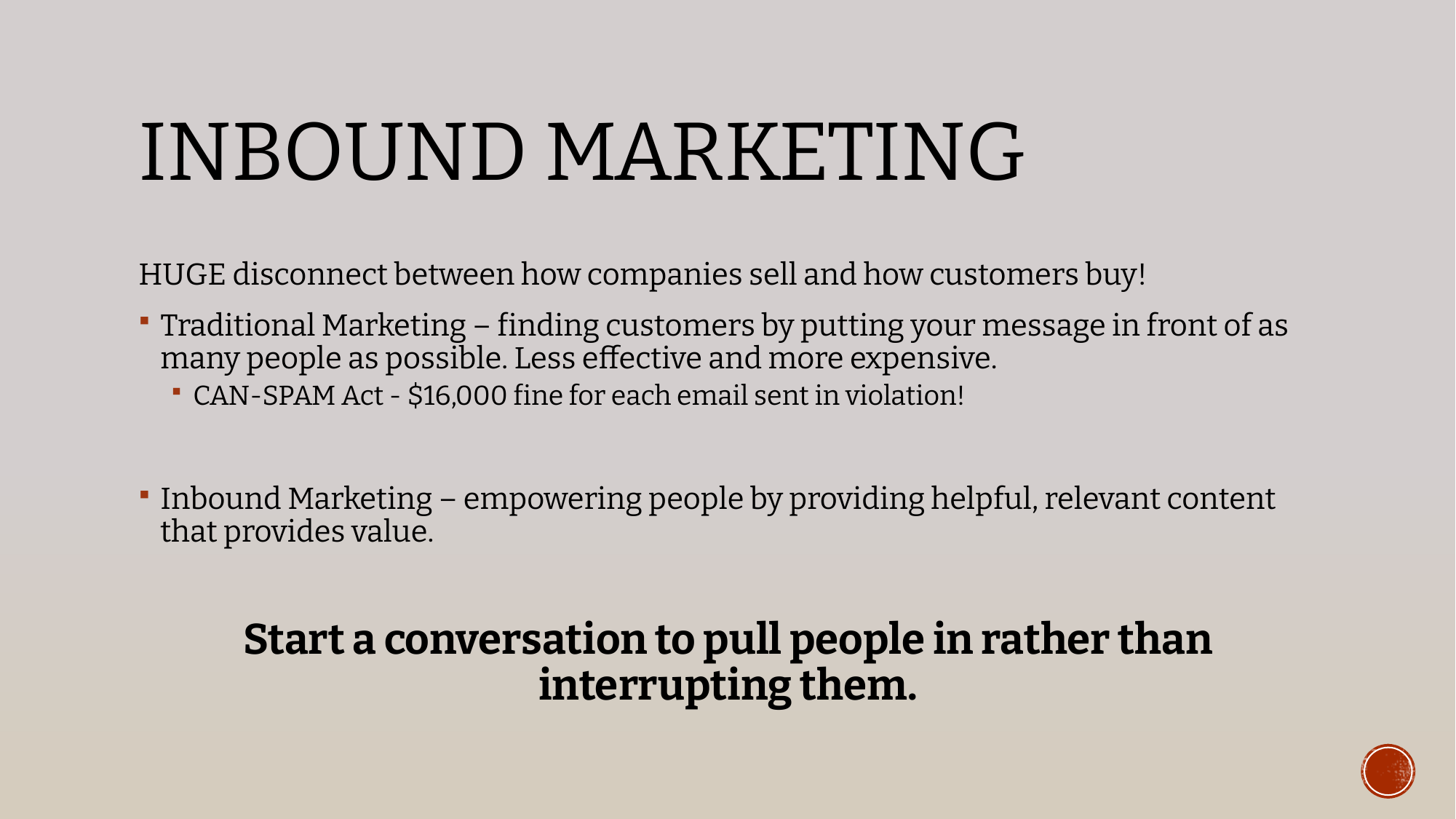

# Inbound Marketing
HUGE disconnect between how companies sell and how customers buy!
Traditional Marketing – finding customers by putting your message in front of as many people as possible. Less effective and more expensive.
CAN-SPAM Act - $16,000 fine for each email sent in violation!

Inbound Marketing – empowering people by providing helpful, relevant content that provides value.

Start a conversation to pull people in rather than interrupting them.